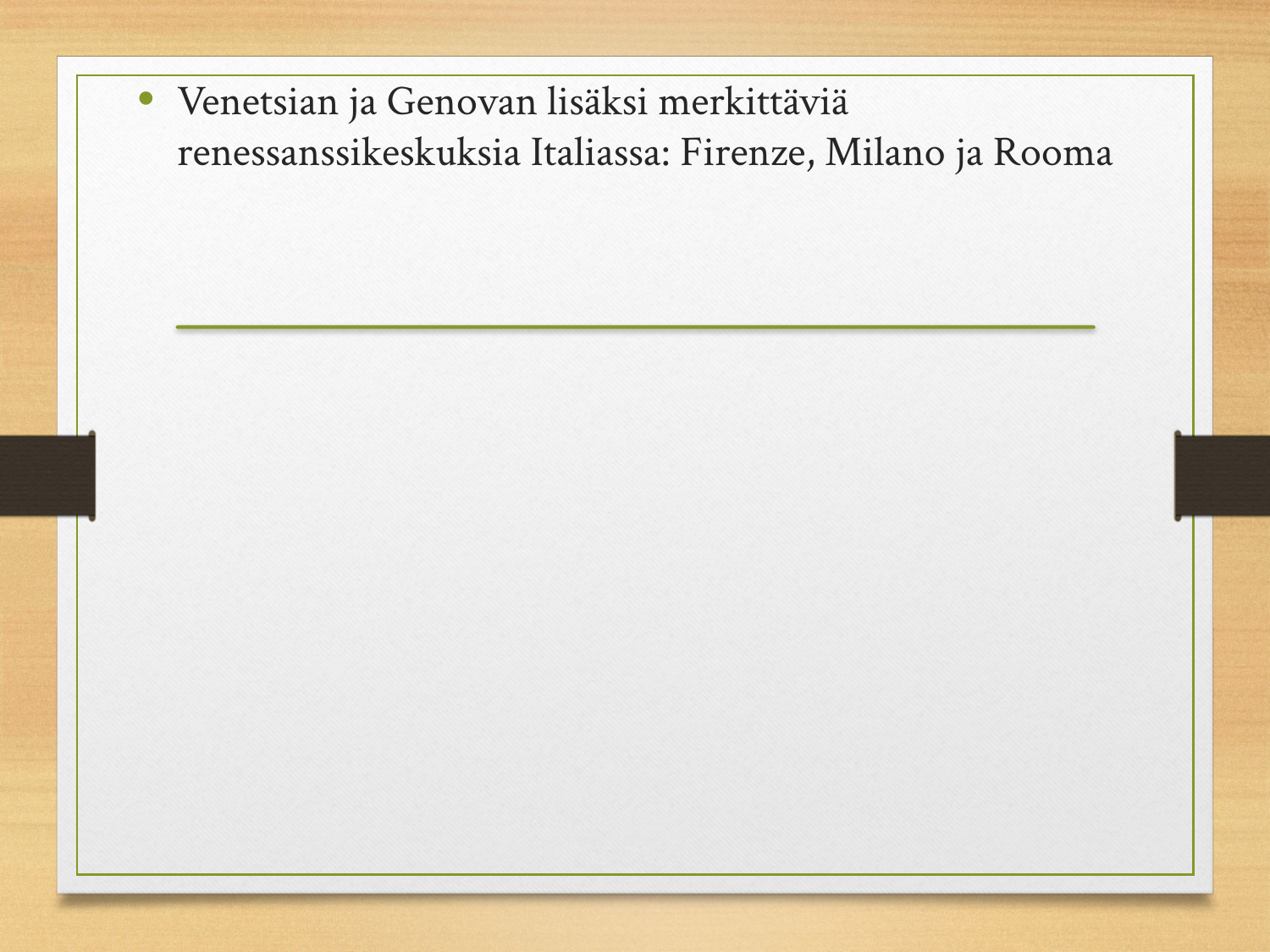

Venetsian ja Genovan lisäksi merkittäviä renessanssikeskuksia Italiassa: Firenze, Milano ja Rooma
#